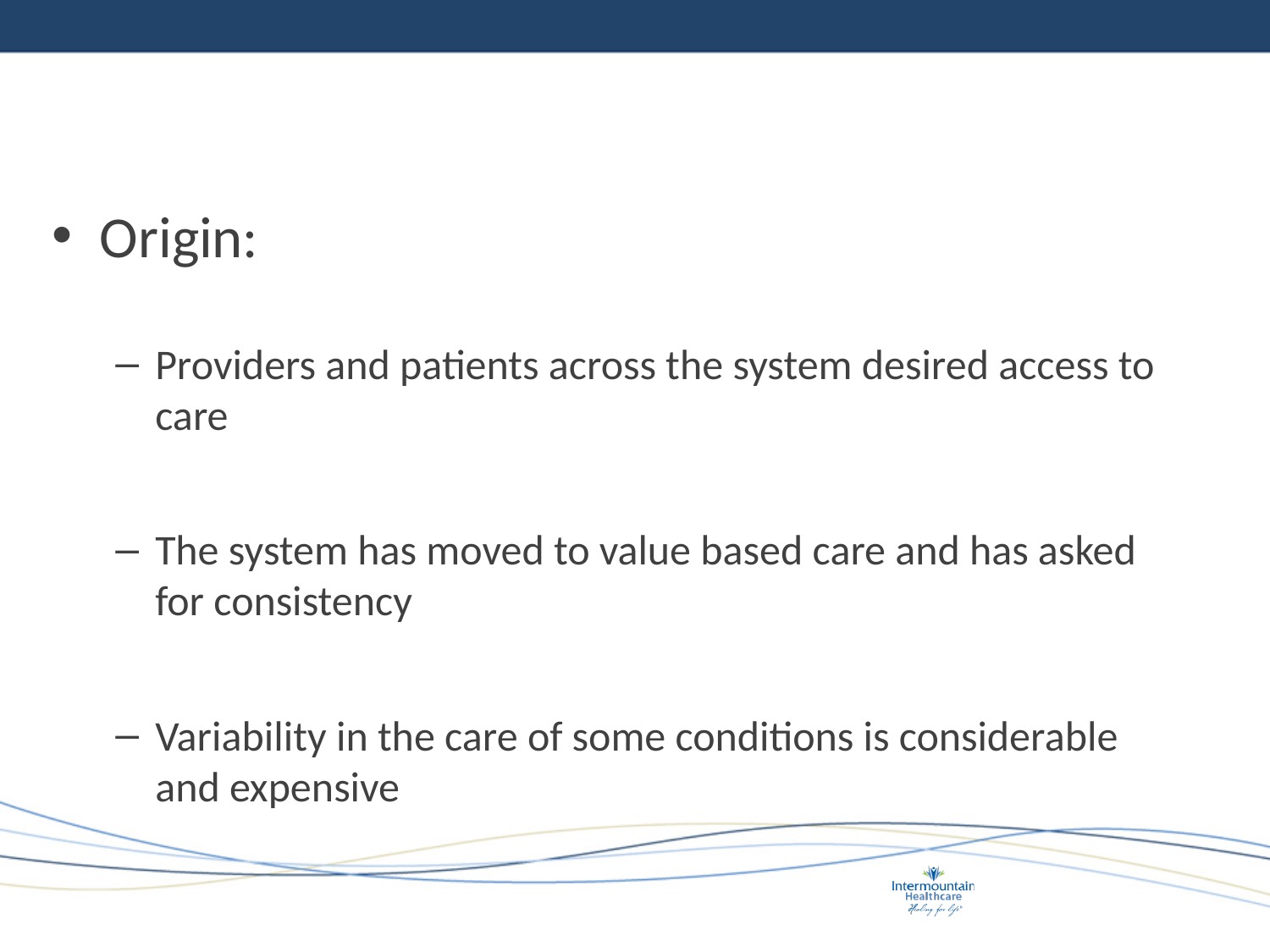

Origin:

Providers and patients across the system desired access to care

The system has moved to value based care and has asked for consistency

Variability in the care of some conditions is considerable and expensive